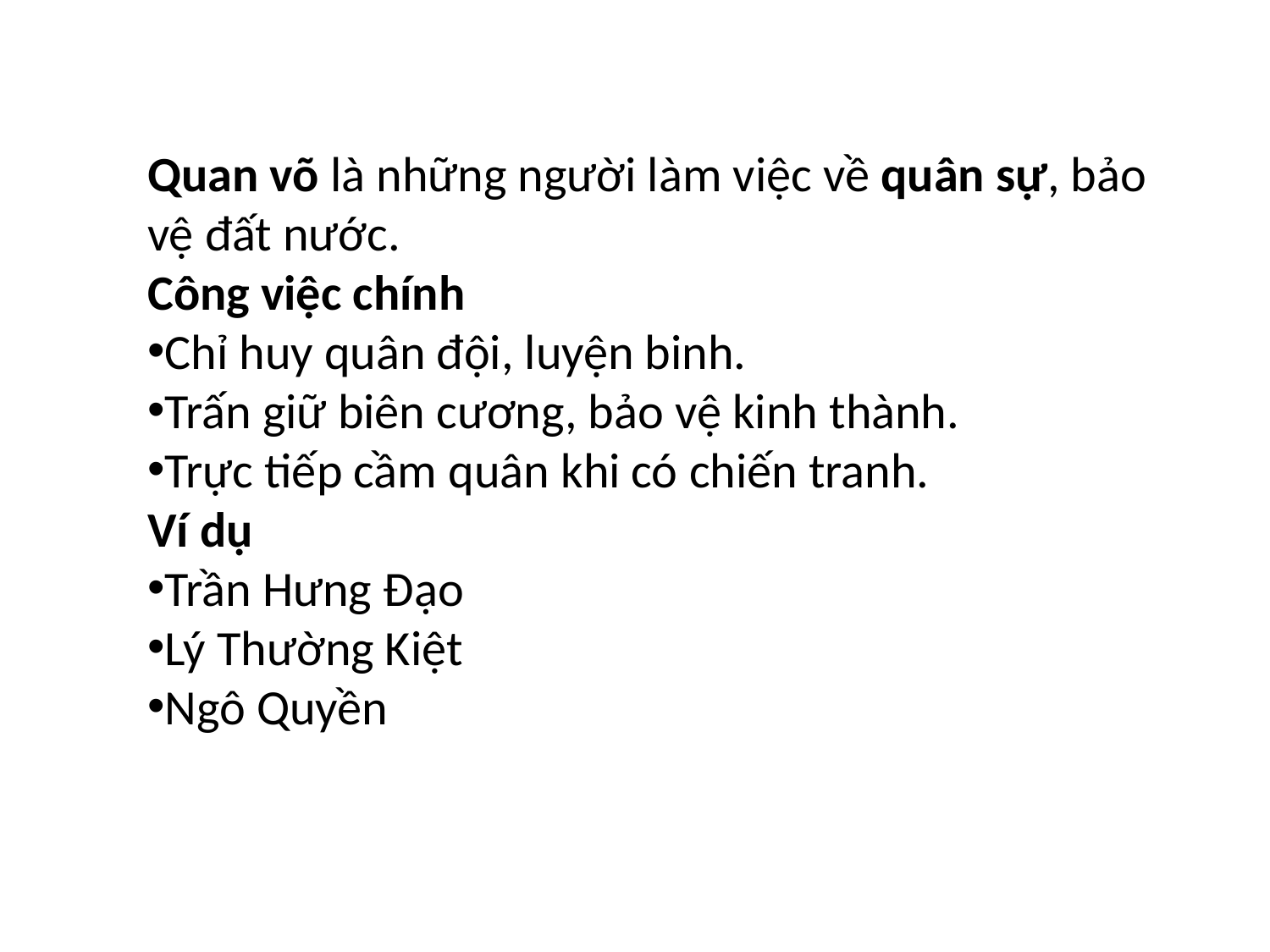

Quan võ là những người làm việc về quân sự, bảo vệ đất nước.
Công việc chính
Chỉ huy quân đội, luyện binh.
Trấn giữ biên cương, bảo vệ kinh thành.
Trực tiếp cầm quân khi có chiến tranh.
Ví dụ
Trần Hưng Đạo
Lý Thường Kiệt
Ngô Quyền